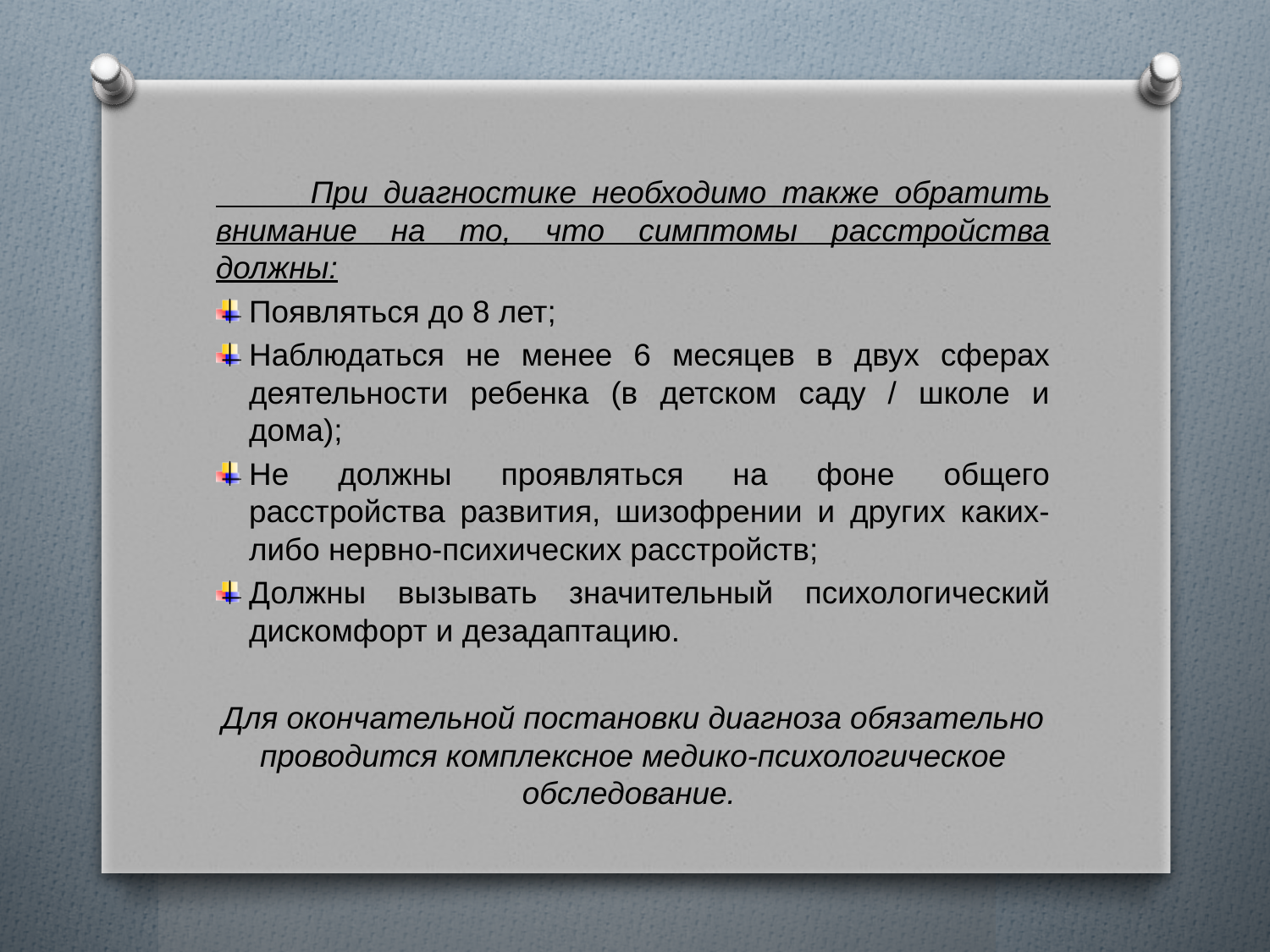

#
      При диагностике необходимо также обратить внимание на то, что симптомы расстройства должны:
Появляться до 8 лет;
Наблюдаться не менее 6 месяцев в двух сферах деятельности ребенка (в детском саду / школе и дома);
Не должны проявляться на фоне общего расстройства развития, шизофрении и других каких-либо нервно-психических расстройств;
Должны вызывать значительный психологический дискомфорт и дезадаптацию.

Для окончательной постановки диагноза обязательно проводится комплексное медико-психологическое обследование.